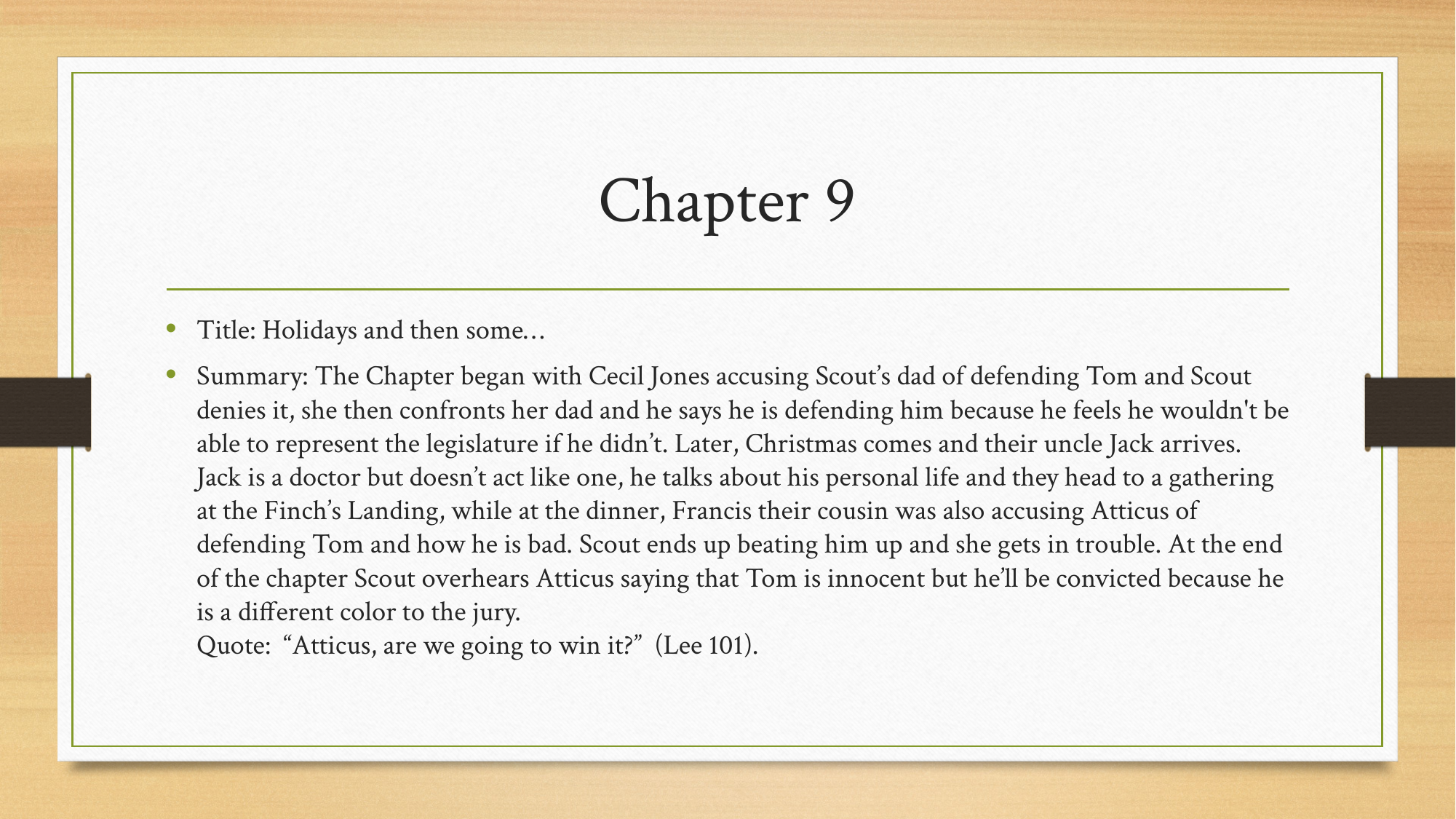

# Chapter 9
Title: Holidays and then some…
Summary: The Chapter began with Cecil Jones accusing Scout’s dad of defending Tom and Scout denies it, she then confronts her dad and he says he is defending him because he feels he wouldn't be able to represent the legislature if he didn’t. Later, Christmas comes and their uncle Jack arrives. Jack is a doctor but doesn’t act like one, he talks about his personal life and they head to a gathering at the Finch’s Landing, while at the dinner, Francis their cousin was also accusing Atticus of defending Tom and how he is bad. Scout ends up beating him up and she gets in trouble. At the end of the chapter Scout overhears Atticus saying that Tom is innocent but he’ll be convicted because he is a different color to the jury.
Quote:  “Atticus, are we going to win it?”  (Lee 101).